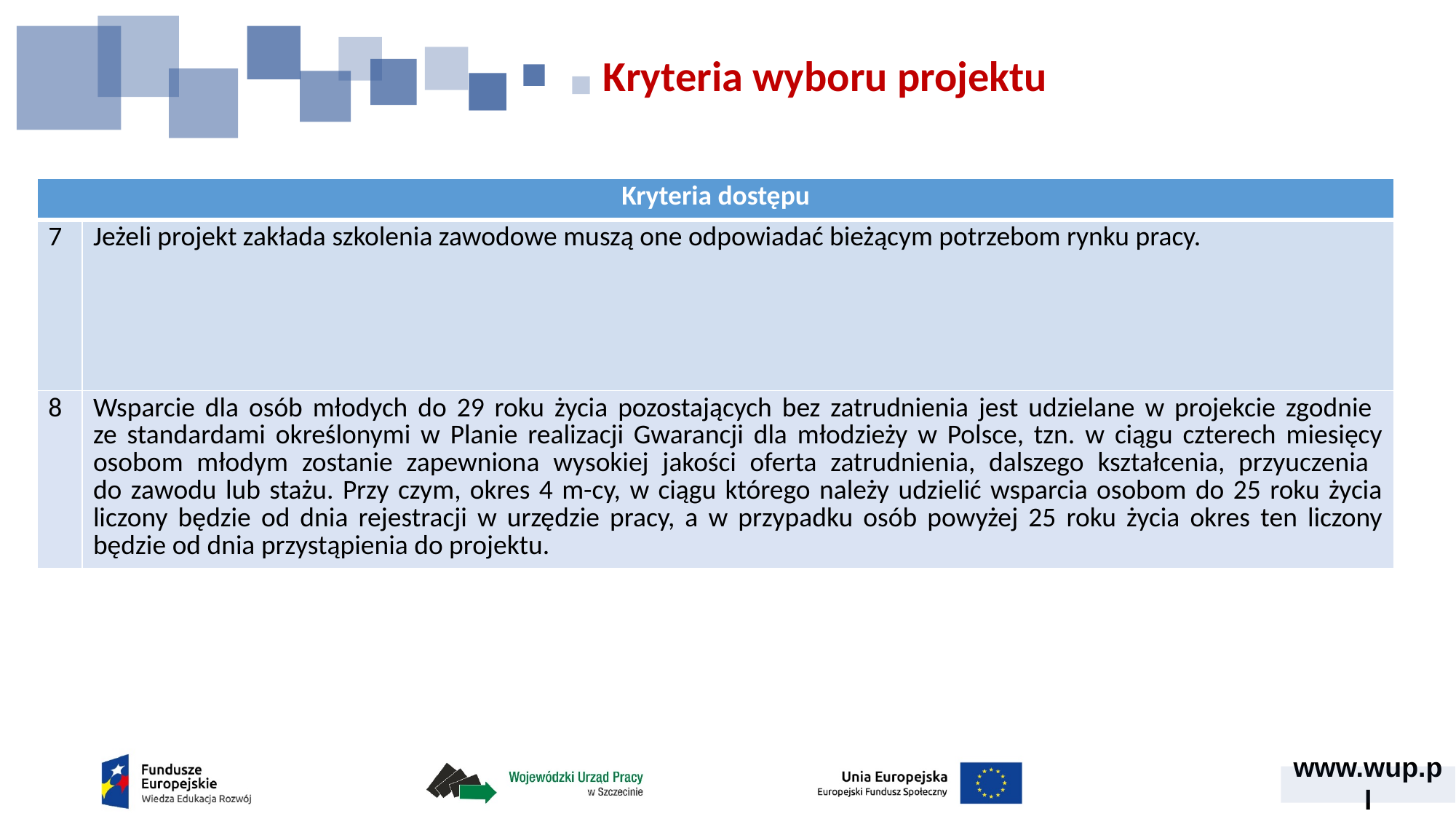

# Kryteria wyboru projektu
| Kryteria dostępu |  |
| --- | --- |
| 7 | Jeżeli projekt zakłada szkolenia zawodowe muszą one odpowiadać bieżącym potrzebom rynku pracy. |
| 8 | Wsparcie dla osób młodych do 29 roku życia pozostających bez zatrudnienia jest udzielane w projekcie zgodnie ze standardami określonymi w Planie realizacji Gwarancji dla młodzieży w Polsce, tzn. w ciągu czterech miesięcy osobom młodym zostanie zapewniona wysokiej jakości oferta zatrudnienia, dalszego kształcenia, przyuczenia do zawodu lub stażu. Przy czym, okres 4 m-cy, w ciągu którego należy udzielić wsparcia osobom do 25 roku życia liczony będzie od dnia rejestracji w urzędzie pracy, a w przypadku osób powyżej 25 roku życia okres ten liczony będzie od dnia przystąpienia do projektu. |